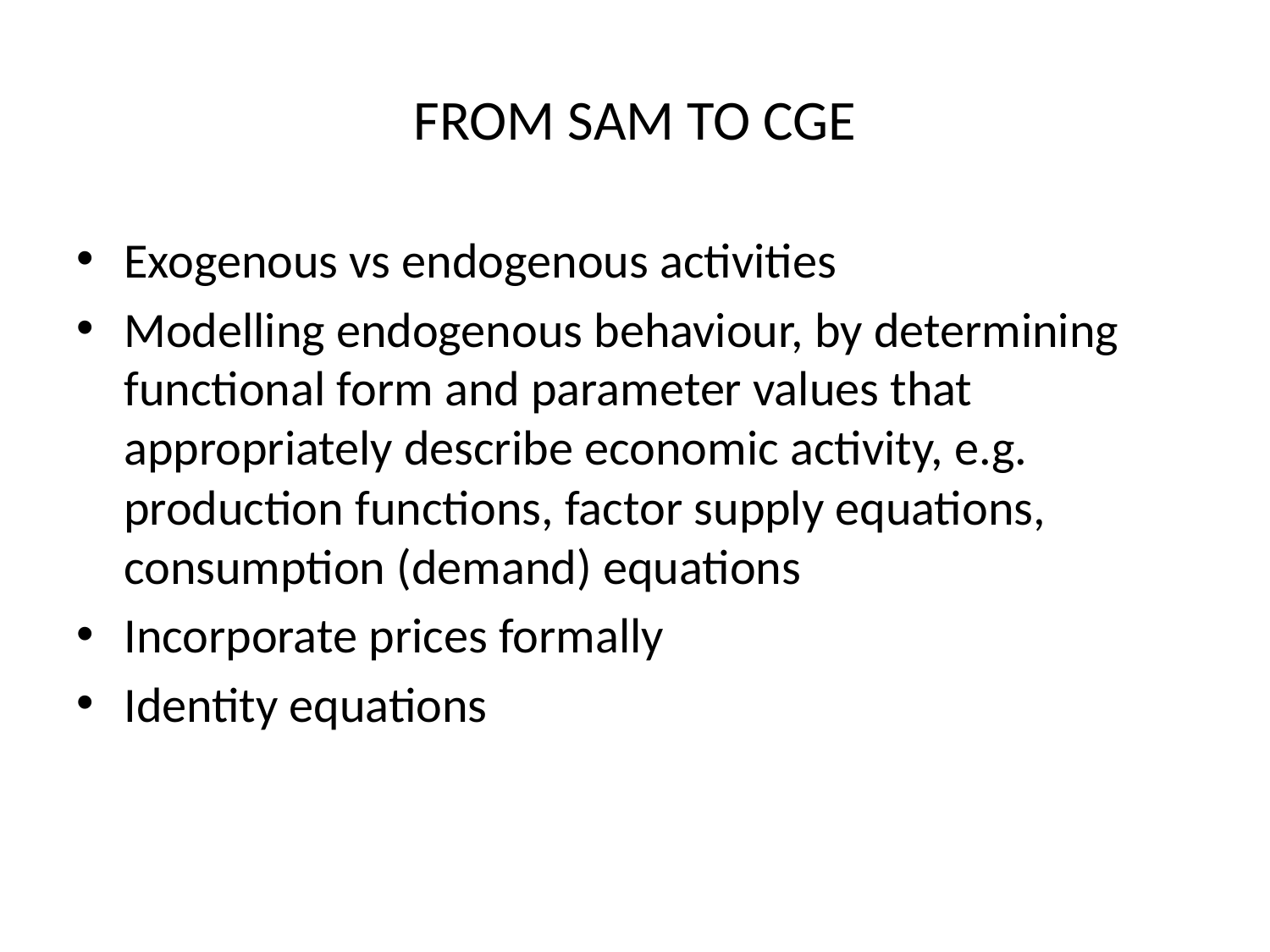

# FROM SAM TO CGE
Exogenous vs endogenous activities
Modelling endogenous behaviour, by determining functional form and parameter values that appropriately describe economic activity, e.g. production functions, factor supply equations, consumption (demand) equations
Incorporate prices formally
Identity equations